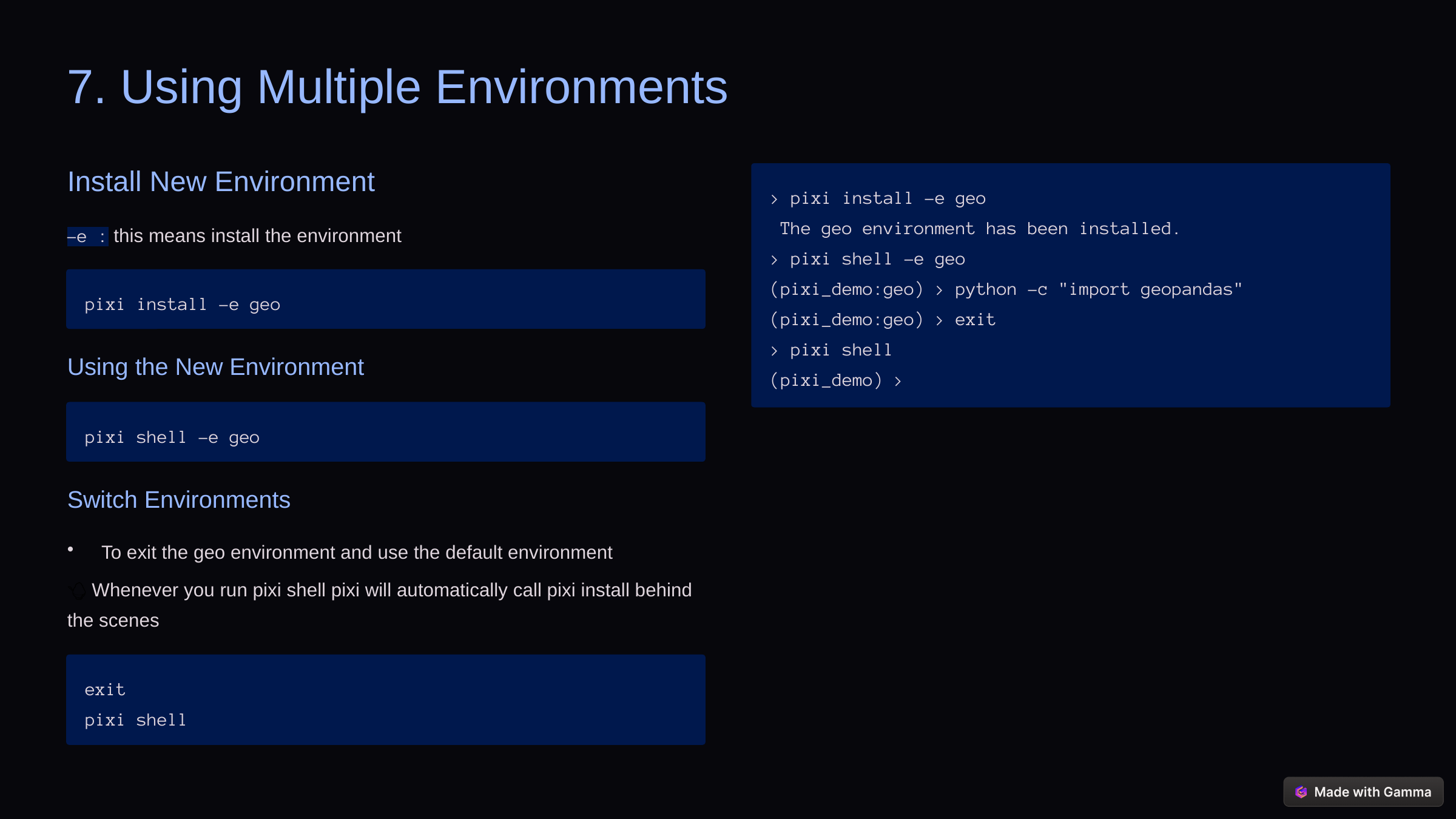

7. Using Multiple Environments
Install New Environment

> pixi install -e geo
 The geo environment has been installed.
> pixi shell -e geo
(pixi_demo:geo) > python -c "import geopandas"
(pixi_demo:geo) > exit
> pixi shell
(pixi_demo) >
-e : this means install the environment

pixi install -e geo
Using the New Environment

pixi shell -e geo

Switch Environments
To exit the geo environment and use the default environment
🍧 Whenever you run pixi shell pixi will automatically call pixi install behind the scenes

exit
pixi shell